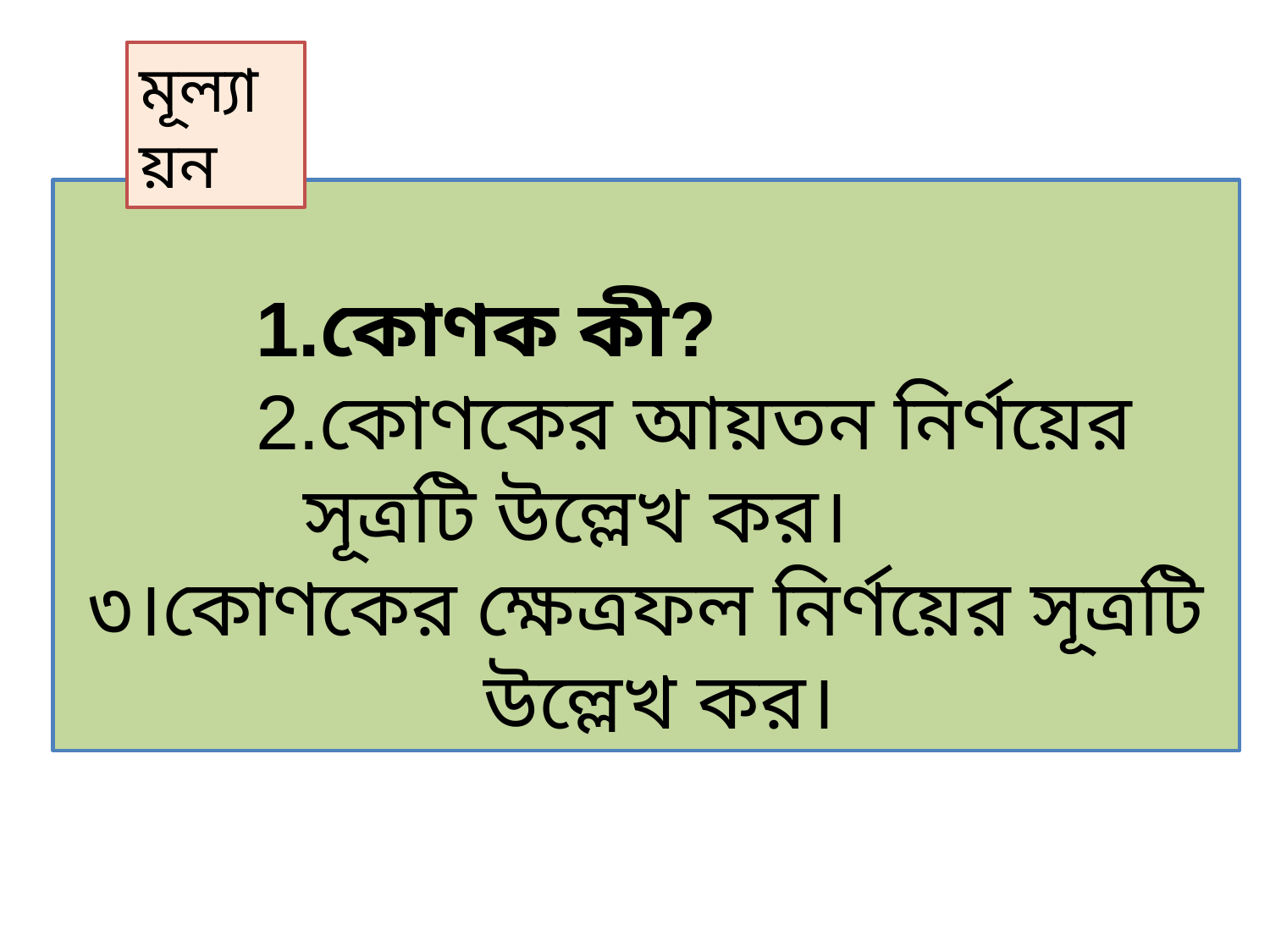

মূল্যায়ন

কোণক কী?
কোণকের আয়তন নির্ণয়ের সূত্রটি উল্লেখ কর।
৩।কোণকের ক্ষেত্রফল নির্ণয়ের সূত্রটি উল্লেখ কর।